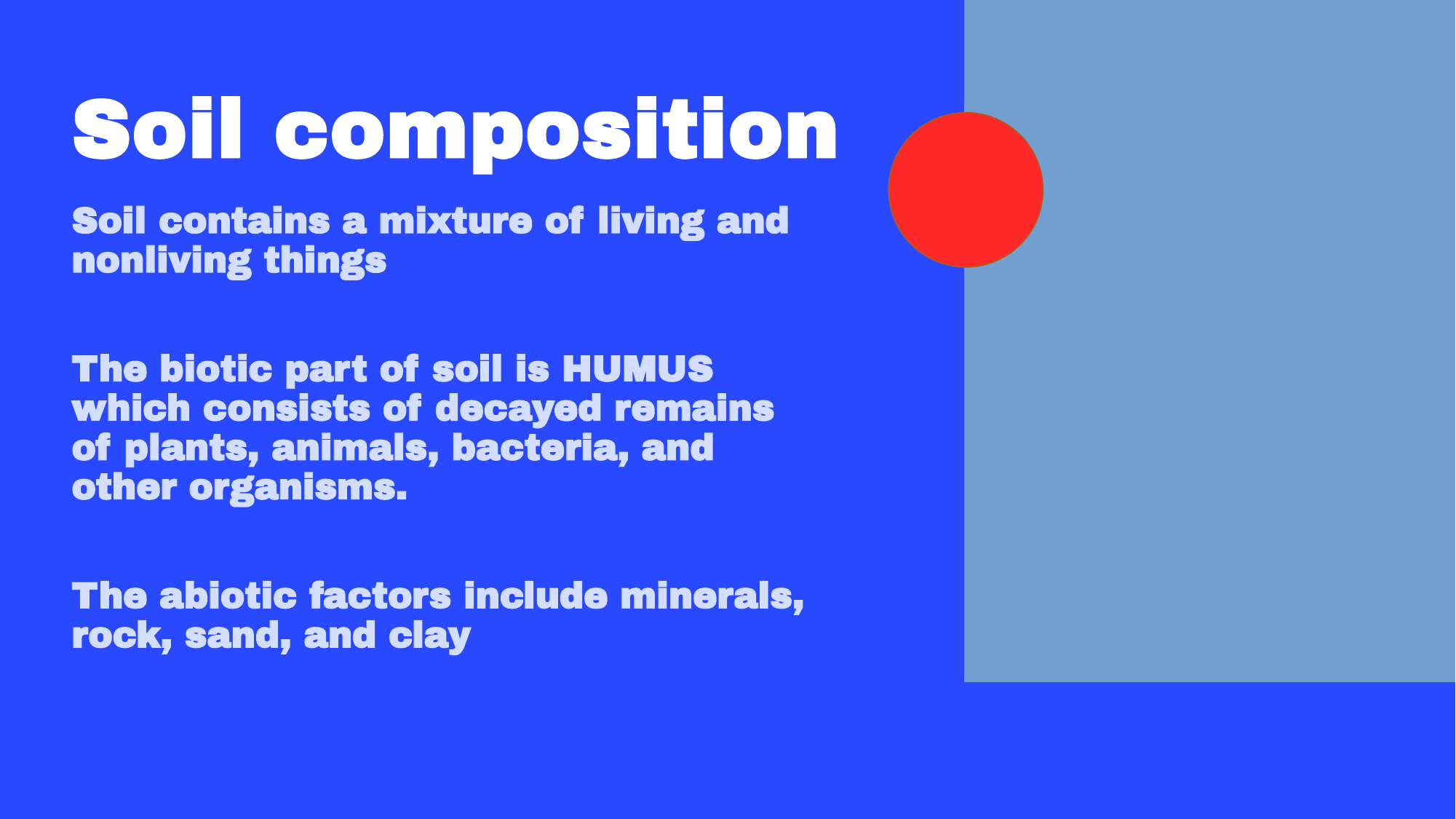

# Soil composition
Soil contains a mixture of living and nonliving things

The biotic part of soil is HUMUS which consists of decayed remains of plants, animals, bacteria, and other organisms.

The abiotic factors include minerals, rock, sand, and clay